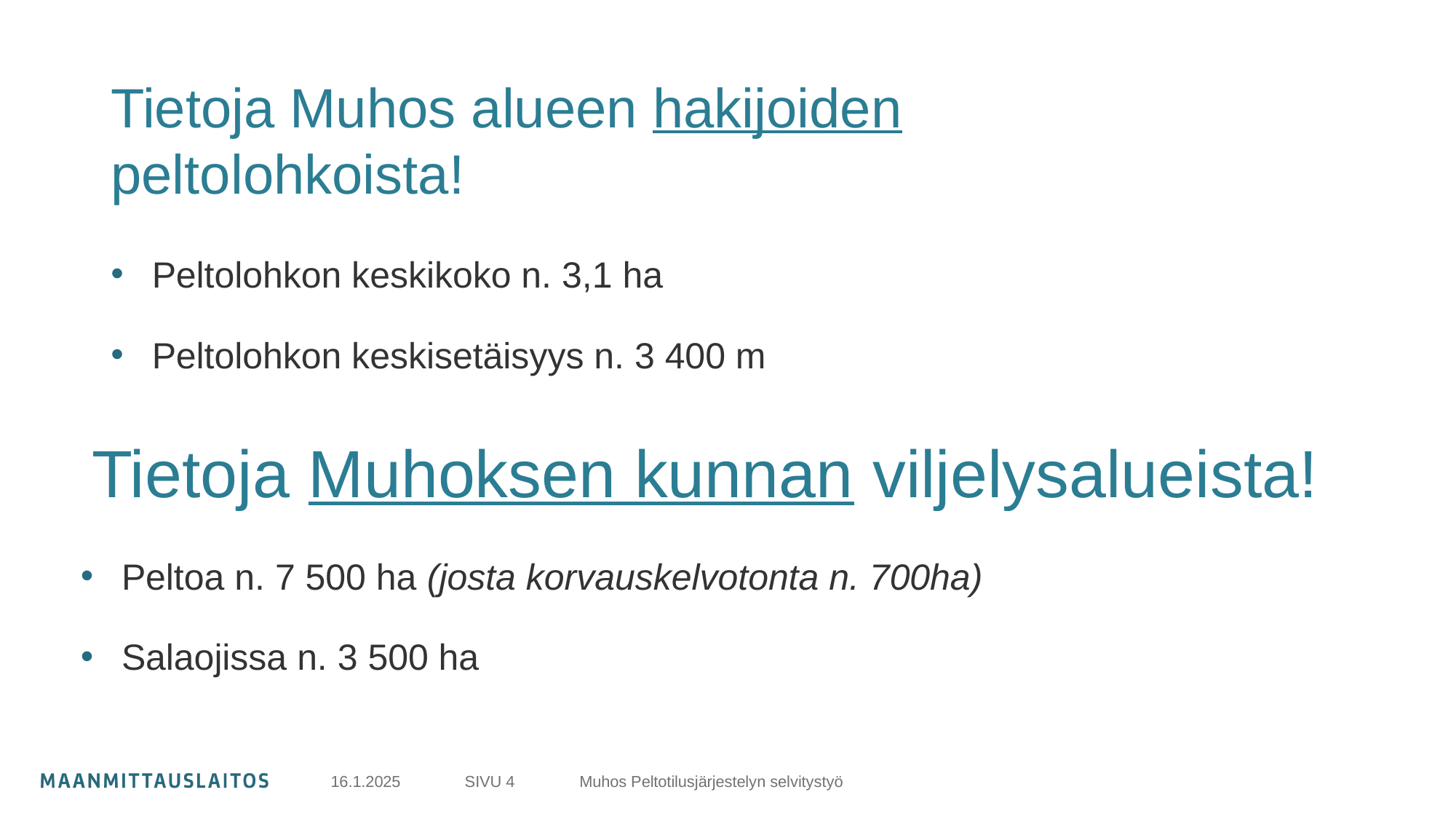

# Tietoja Muhos alueen hakijoiden peltolohkoista!
Peltolohkon keskikoko n. 3,1 ha
Peltolohkon keskisetäisyys n. 3 400 m

Tietoja Muhoksen kunnan viljelysalueista!
Peltoa n. 7 500 ha (josta korvauskelvotonta n. 700ha)
Salaojissa n. 3 500 ha

SIVU 4
16.1.2025
Muhos Peltotilusjärjestelyn selvitystyö